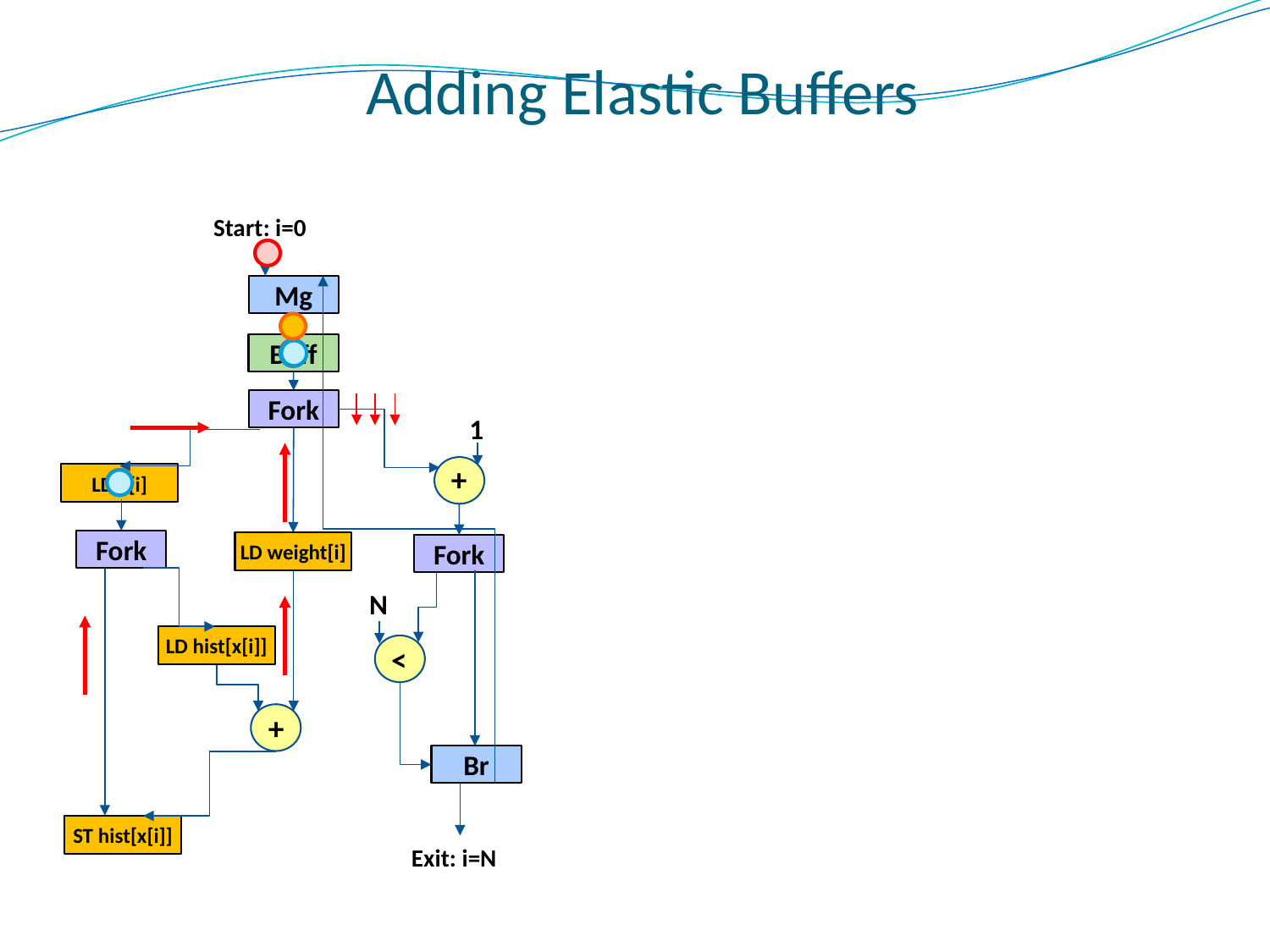

Adding Elastic Buffers
Start: i=0

Mg

Buff

Fork
1
+

LD x[i]

Fork
LD weight[i]
Fork
N
LD hist[x[i]]
<

+

Br
ST hist[x[i]]
Exit: i=N
34